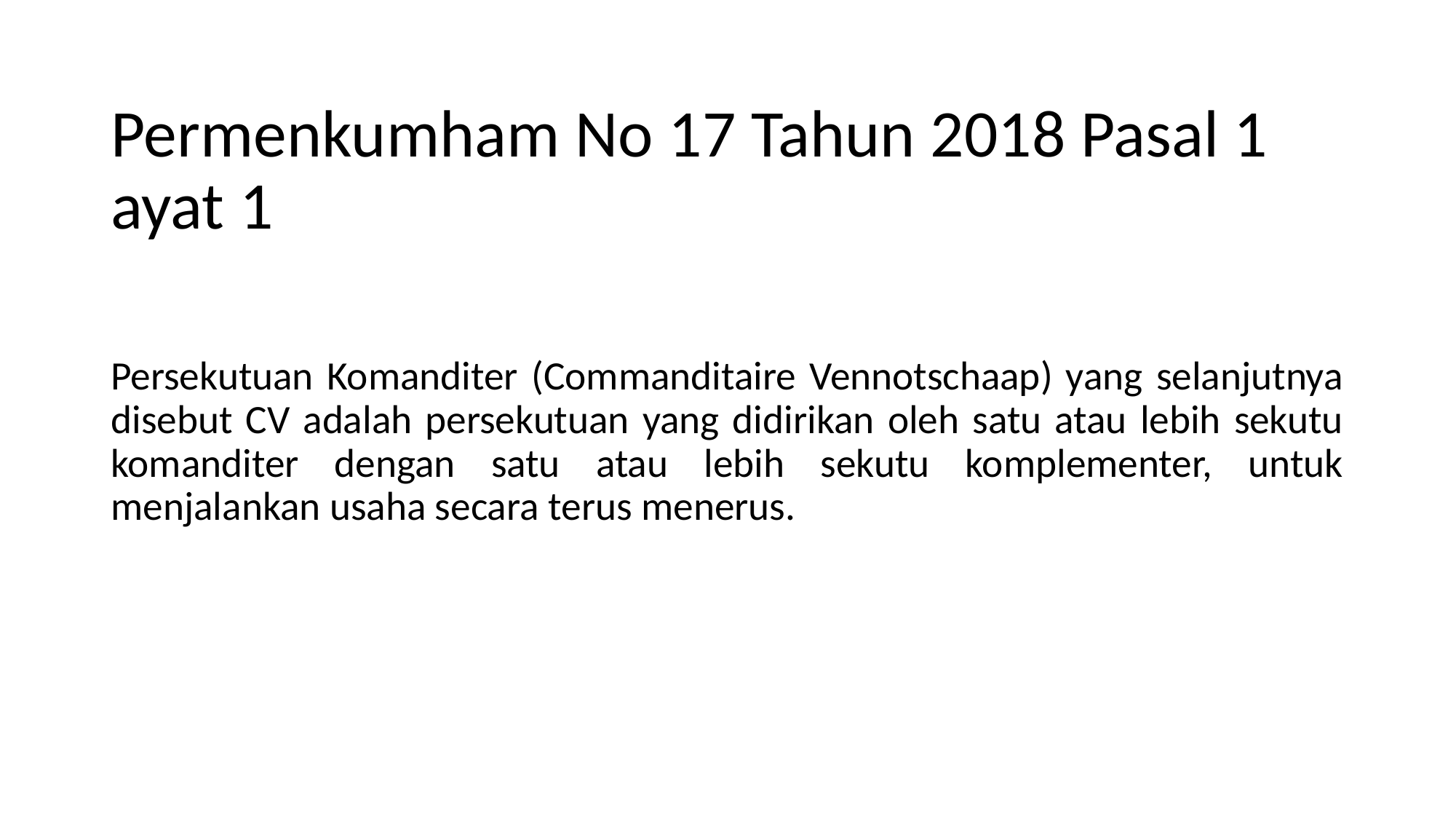

# Permenkumham No 17 Tahun 2018 Pasal 1 ayat 1
Persekutuan Komanditer (Commanditaire Vennotschaap) yang selanjutnya disebut CV adalah persekutuan yang didirikan oleh satu atau lebih sekutu komanditer dengan satu atau lebih sekutu komplementer, untuk menjalankan usaha secara terus menerus.